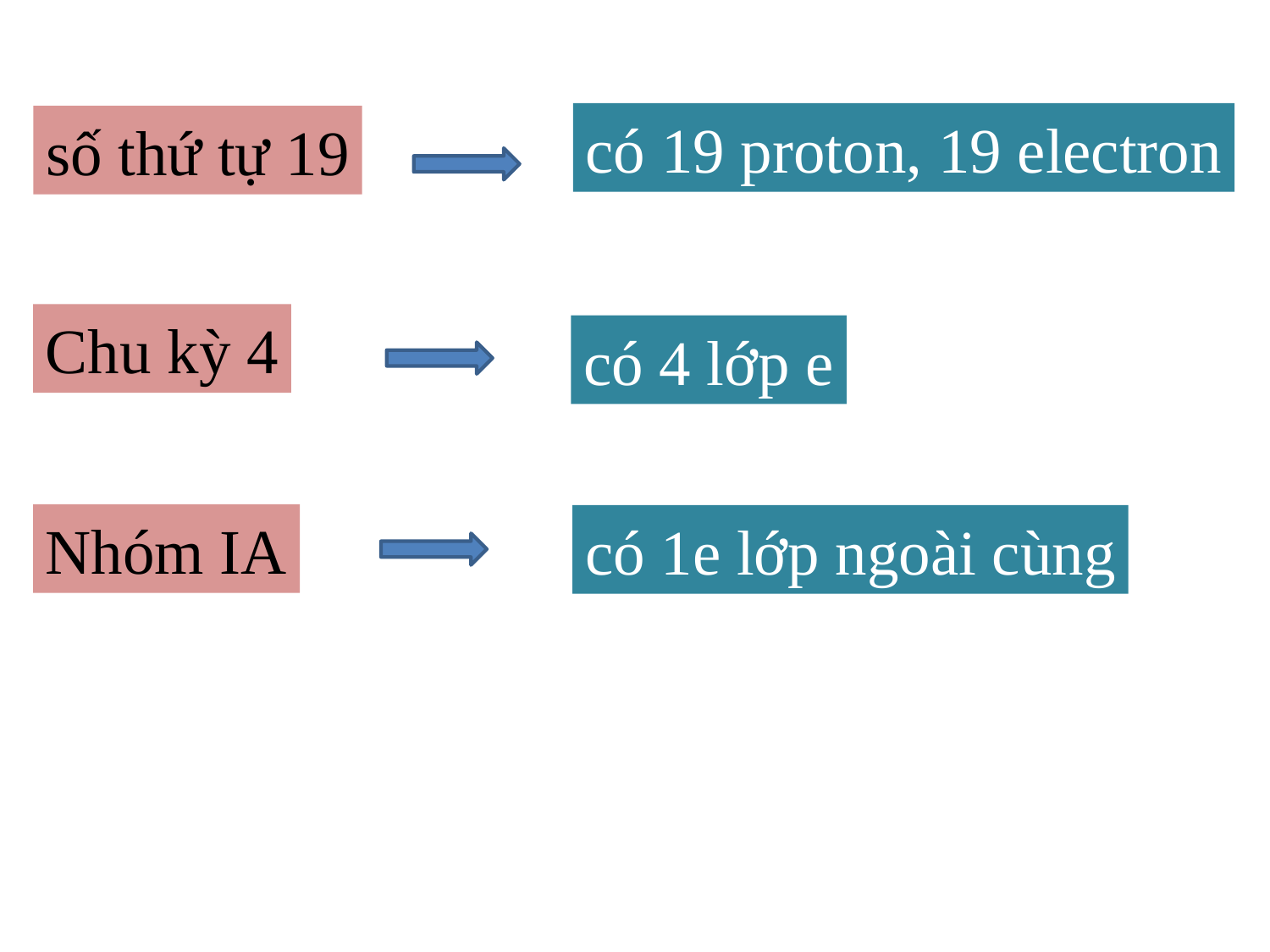

có 19 proton, 19 electron
số thứ tự 19

Chu kỳ 4
có 4 lớp e

Nhóm IA
có 1e lớp ngoài cùng